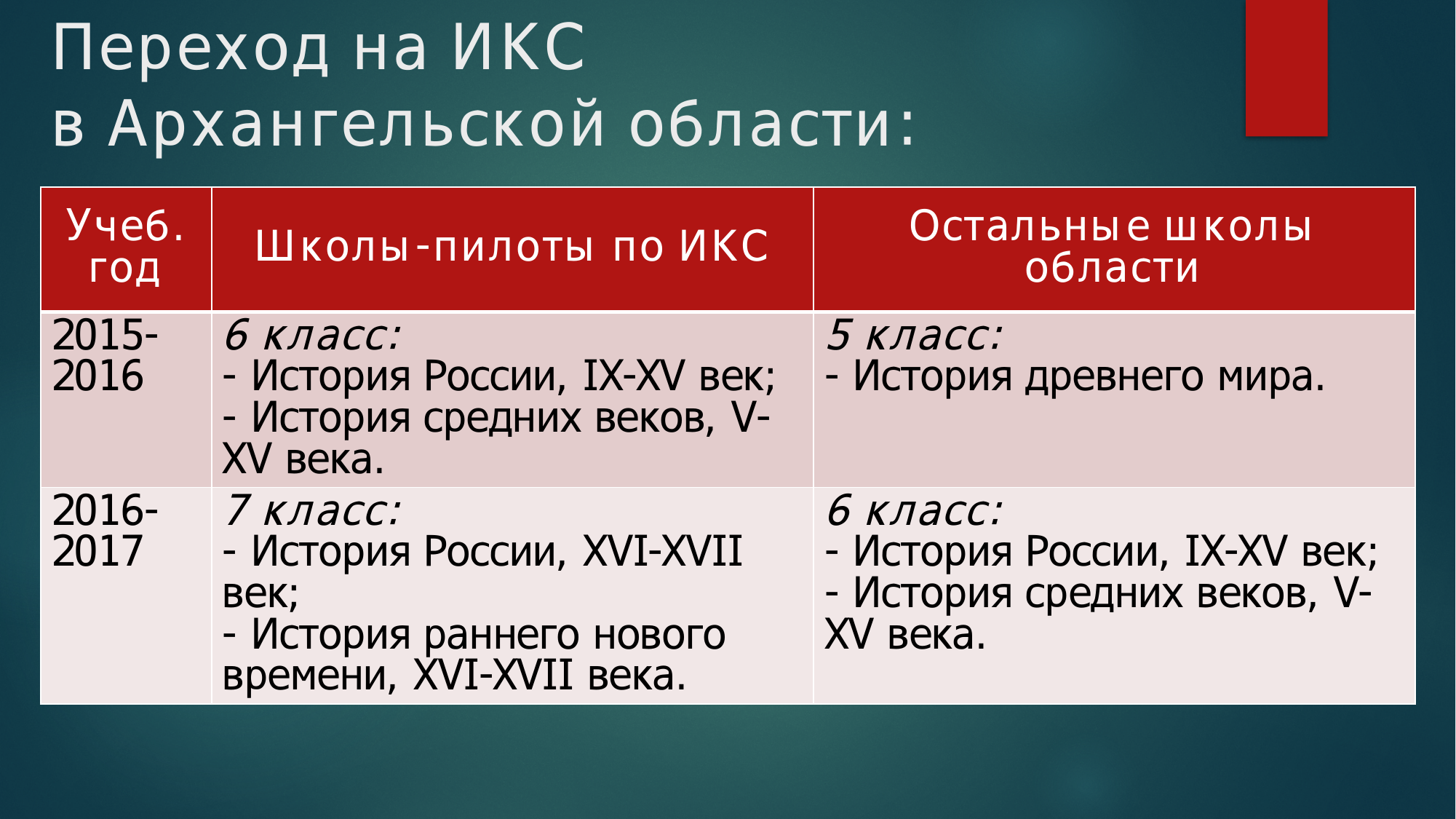

# Переход на ИКС в Архангельской области:
| Учеб. год | Школы-пилоты по ИКС | Остальные школы области |
| --- | --- | --- |
| 2015-2016 | 6 класс: - История России, IX-XV век; - История средних веков, V- XV века. | 5 класс: - История древнего мира. |
| 2016-2017 | 7 класс: - История России, XVI-XVII век; - История раннего нового времени, XVI-XVII века. | 6 класс: - История России, IX-XV век; - История средних веков, V- XV века. |